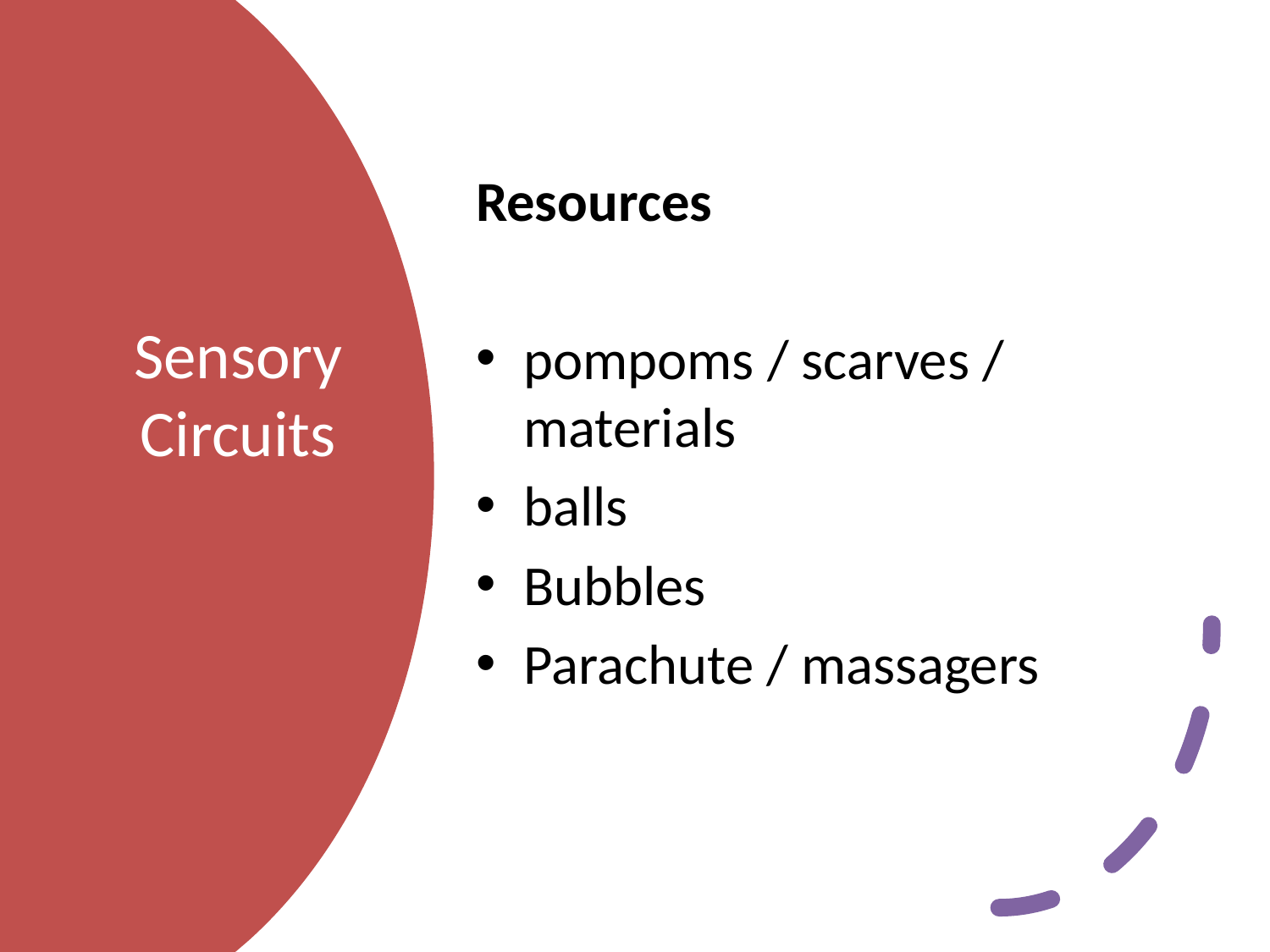

Resources

pompoms / scarves / materials
balls
Bubbles
Parachute / massagers

# Sensory Circuits